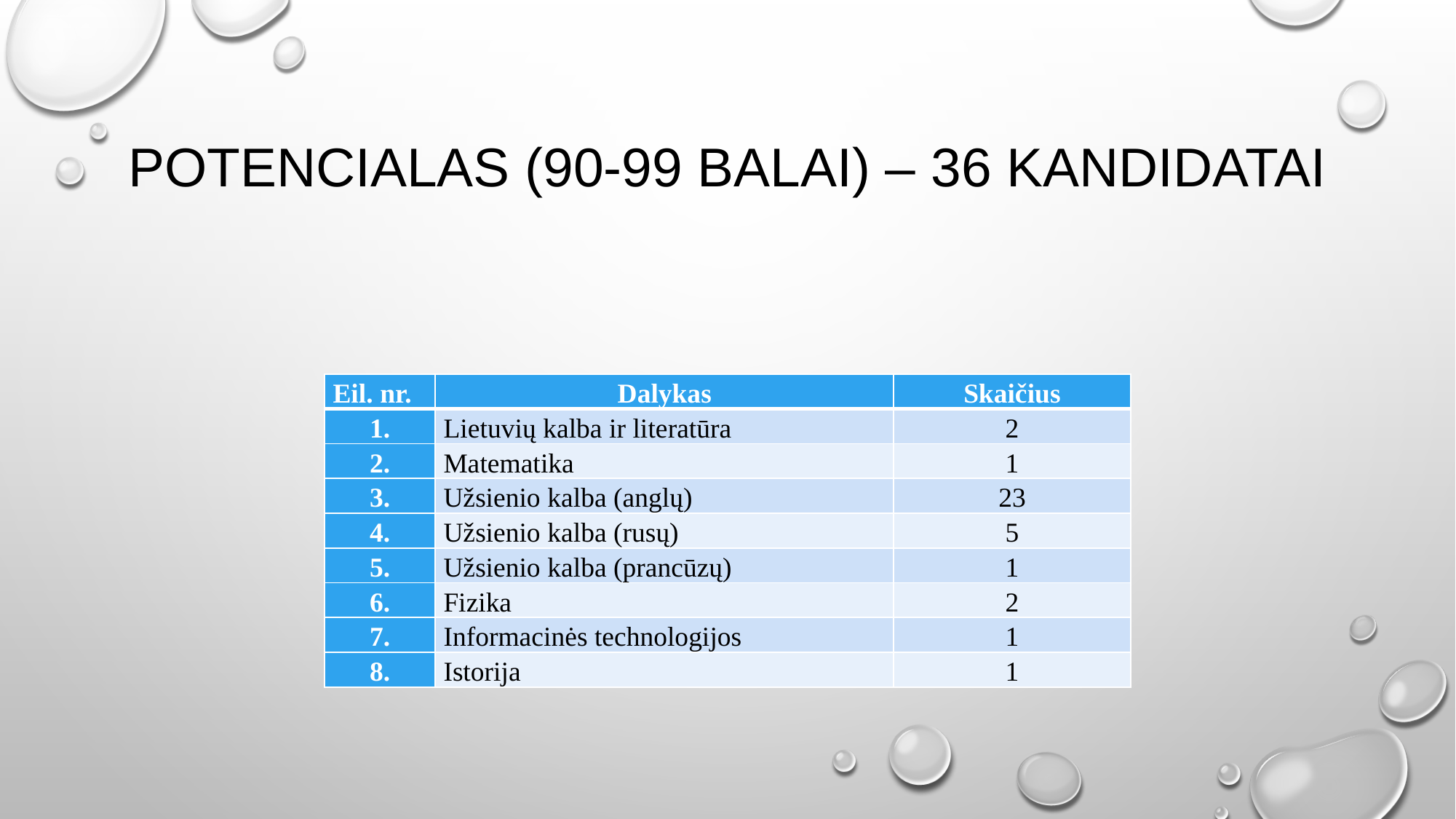

# Potencialas (90-99 balai) – 36 kandidatai
| Eil. nr. | Dalykas | Skaičius |
| --- | --- | --- |
| 1. | Lietuvių kalba ir literatūra | 2 |
| 2. | Matematika | 1 |
| 3. | Užsienio kalba (anglų) | 23 |
| 4. | Užsienio kalba (rusų) | 5 |
| 5. | Užsienio kalba (prancūzų) | 1 |
| 6. | Fizika | 2 |
| 7. | Informacinės technologijos | 1 |
| 8. | Istorija | 1 |